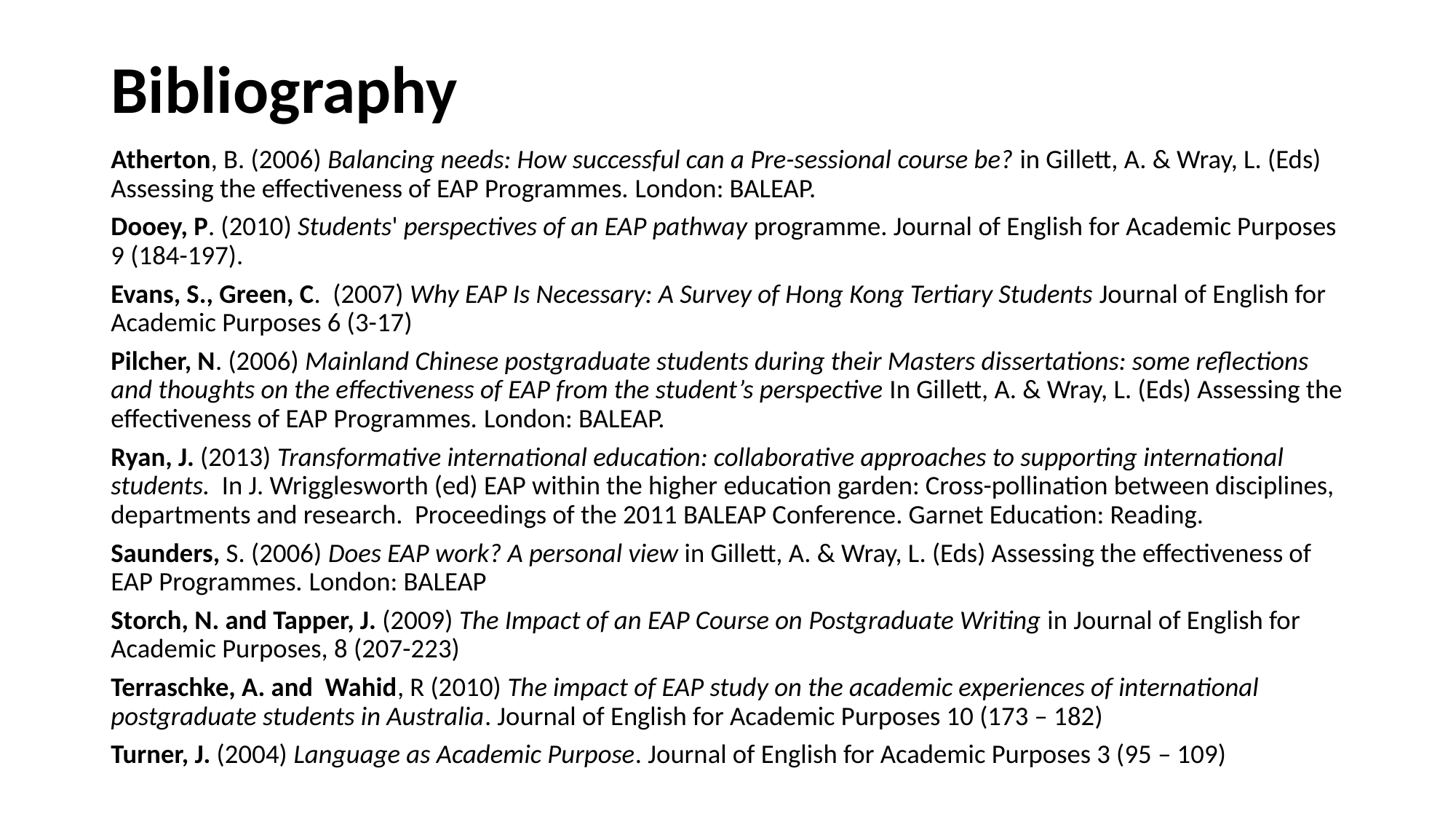

# Bibliography
Atherton, B. (2006) Balancing needs: How successful can a Pre-sessional course be? in Gillett, A. & Wray, L. (Eds) Assessing the effectiveness of EAP Programmes. London: BALEAP.
Dooey, P. (2010) Students' perspectives of an EAP pathway programme. Journal of English for Academic Purposes 9 (184-197).
Evans, S., Green, C.  (2007) Why EAP Is Necessary: A Survey of Hong Kong Tertiary Students Journal of English for Academic Purposes 6 (3-17)
Pilcher, N. (2006) Mainland Chinese postgraduate students during their Masters dissertations: some reflections and thoughts on the effectiveness of EAP from the student’s perspective In Gillett, A. & Wray, L. (Eds) Assessing the effectiveness of EAP Programmes. London: BALEAP.
Ryan, J. (2013) Transformative international education: collaborative approaches to supporting international students.  In J. Wrigglesworth (ed) EAP within the higher education garden: Cross-pollination between disciplines, departments and research.  Proceedings of the 2011 BALEAP Conference. Garnet Education: Reading.
Saunders, S. (2006) Does EAP work? A personal view in Gillett, A. & Wray, L. (Eds) Assessing the effectiveness of EAP Programmes. London: BALEAP
Storch, N. and Tapper, J. (2009) The Impact of an EAP Course on Postgraduate Writing in Journal of English for Academic Purposes, 8 (207-223)
Terraschke, A. and  Wahid, R (2010) The impact of EAP study on the academic experiences of international postgraduate students in Australia. Journal of English for Academic Purposes 10 (173 – 182)
Turner, J. (2004) Language as Academic Purpose. Journal of English for Academic Purposes 3 (95 – 109)